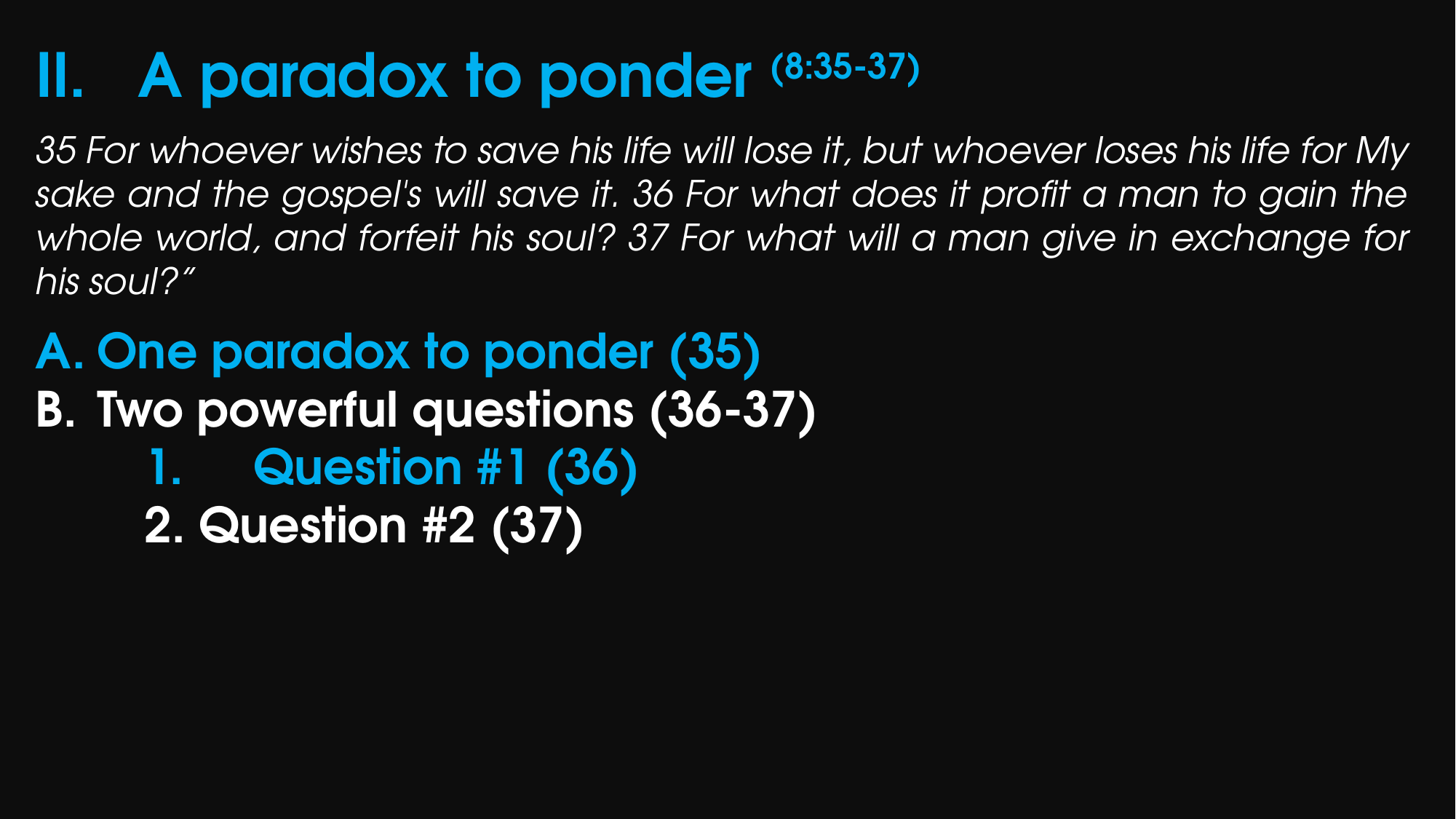

A paradox to ponder (8:35-37)
35 For whoever wishes to save his life will lose it, but whoever loses his life for My sake and the gospel's will save it. 36 For what does it profit a man to gain the whole world, and forfeit his soul? 37 For what will a man give in exchange for his soul?”
One paradox to ponder (35)
Two powerful questions (36-37)
	1. 	Question #1 (36)
	2. Question #2 (37)